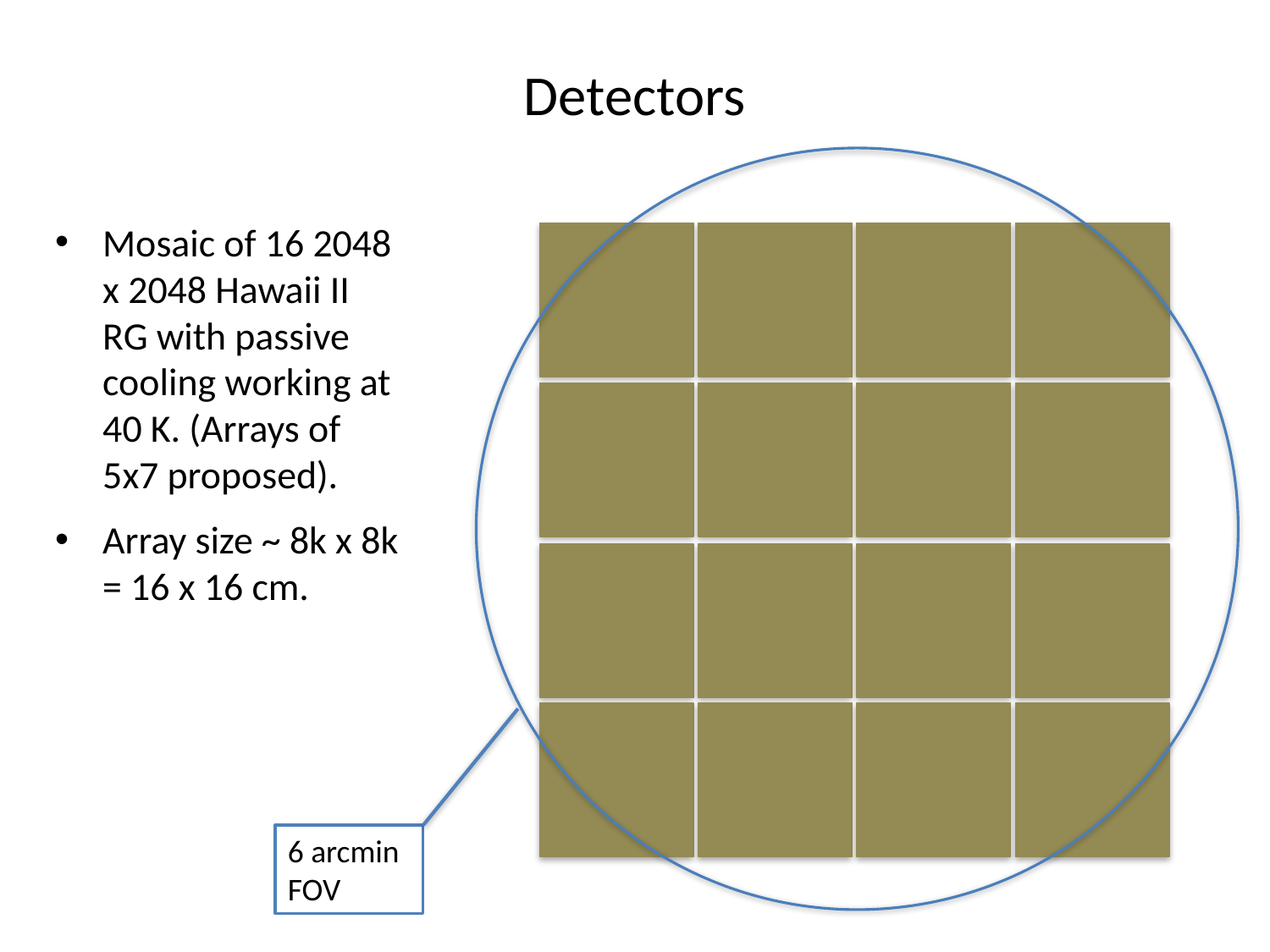

# Detectors

Mosaic of 16 2048 x 2048 Hawaii II RG with passive cooling working at 40 K. (Arrays of 5x7 proposed).
Array size ~ 8k x 8k = 16 x 16 cm.

6 arcmin
FOV